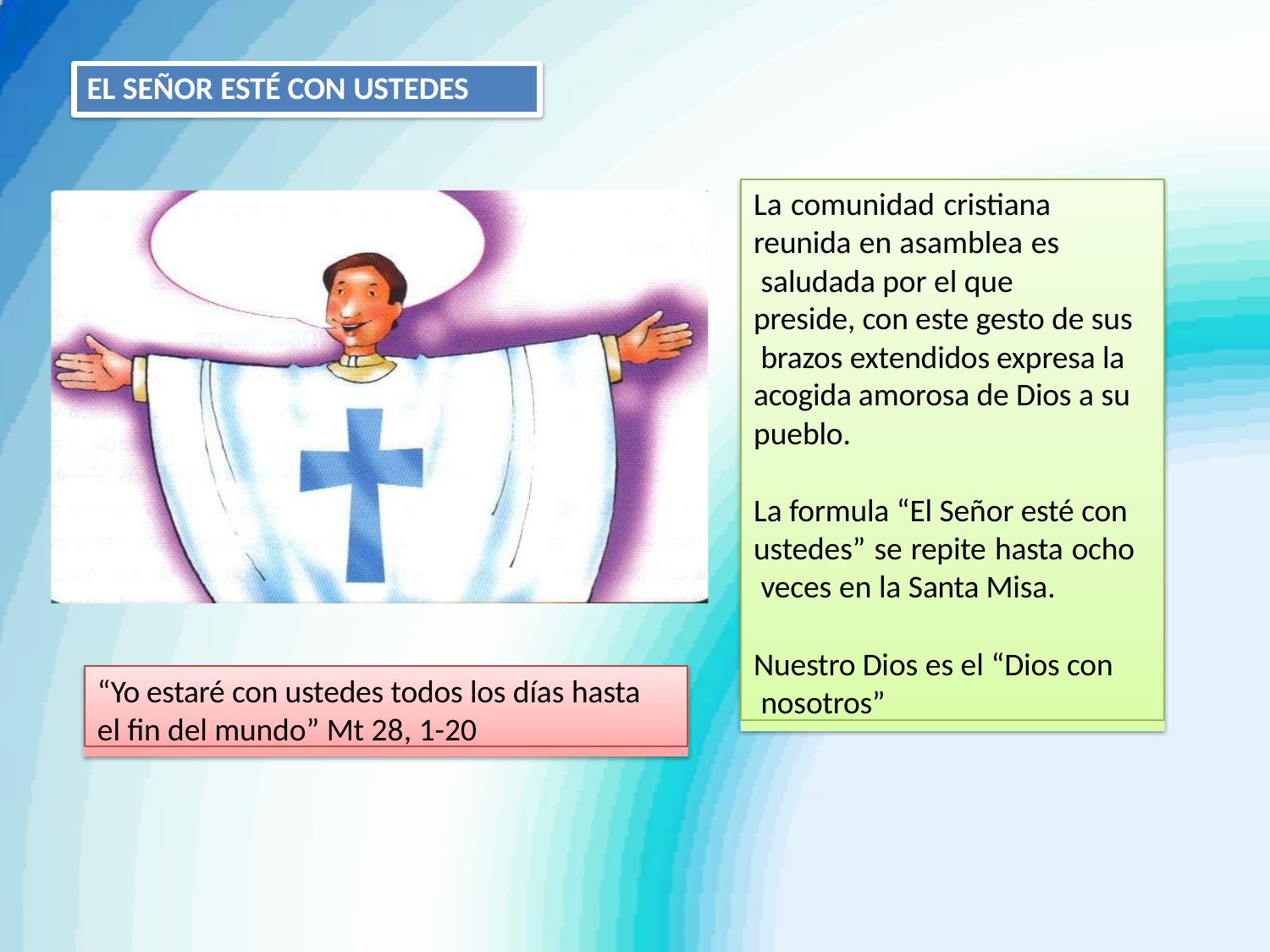

# EL SEÑOR ESTÉ CON USTEDES

La comunidad cristiana  reunida en asamblea es  saludada por el que
preside, con este gesto de sus  brazos extendidos expresa la  acogida amorosa de Dios a su  pueblo.

La formula “El Señor esté con  ustedes” se repite hasta ocho  veces en la Santa Misa.

Nuestro Dios es el “Dios con  nosotros”

“Yo estaré con ustedes todos los días hasta  el fin del mundo” Mt 28, 1-20